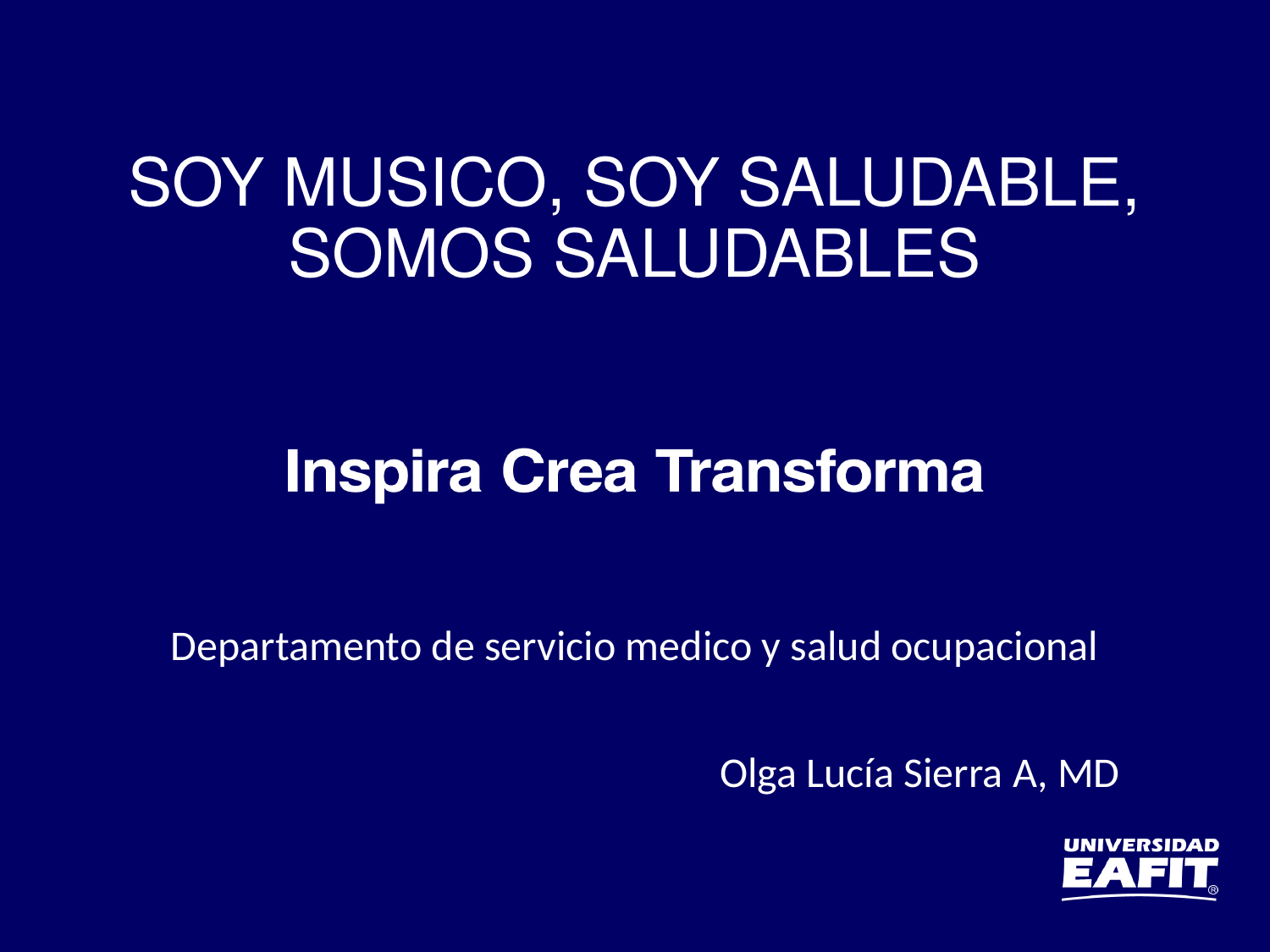

# SOY MUSICO, SOY SALUDABLE, SOMOS SALUDABLES
Departamento de servicio medico y salud ocupacional

Olga Lucía Sierra A, MD